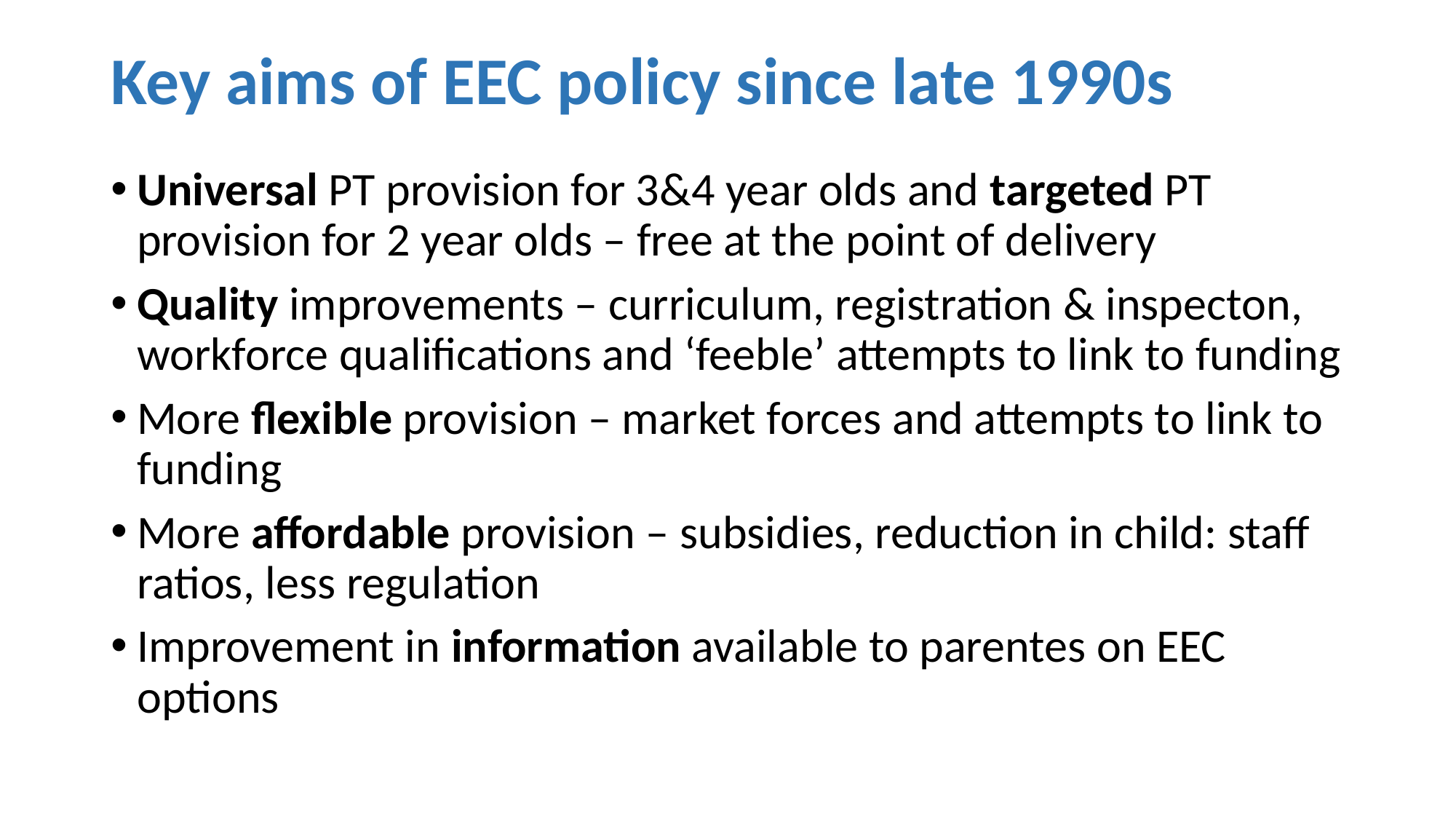

# Key aims of EEC policy since late 1990s
Universal PT provision for 3&4 year olds and targeted PT provision for 2 year olds – free at the point of delivery
Quality improvements – curriculum, registration & inspecton, workforce qualifications and ‘feeble’ attempts to link to funding
More flexible provision – market forces and attempts to link to funding
More affordable provision – subsidies, reduction in child: staff ratios, less regulation
Improvement in information available to parentes on EEC options